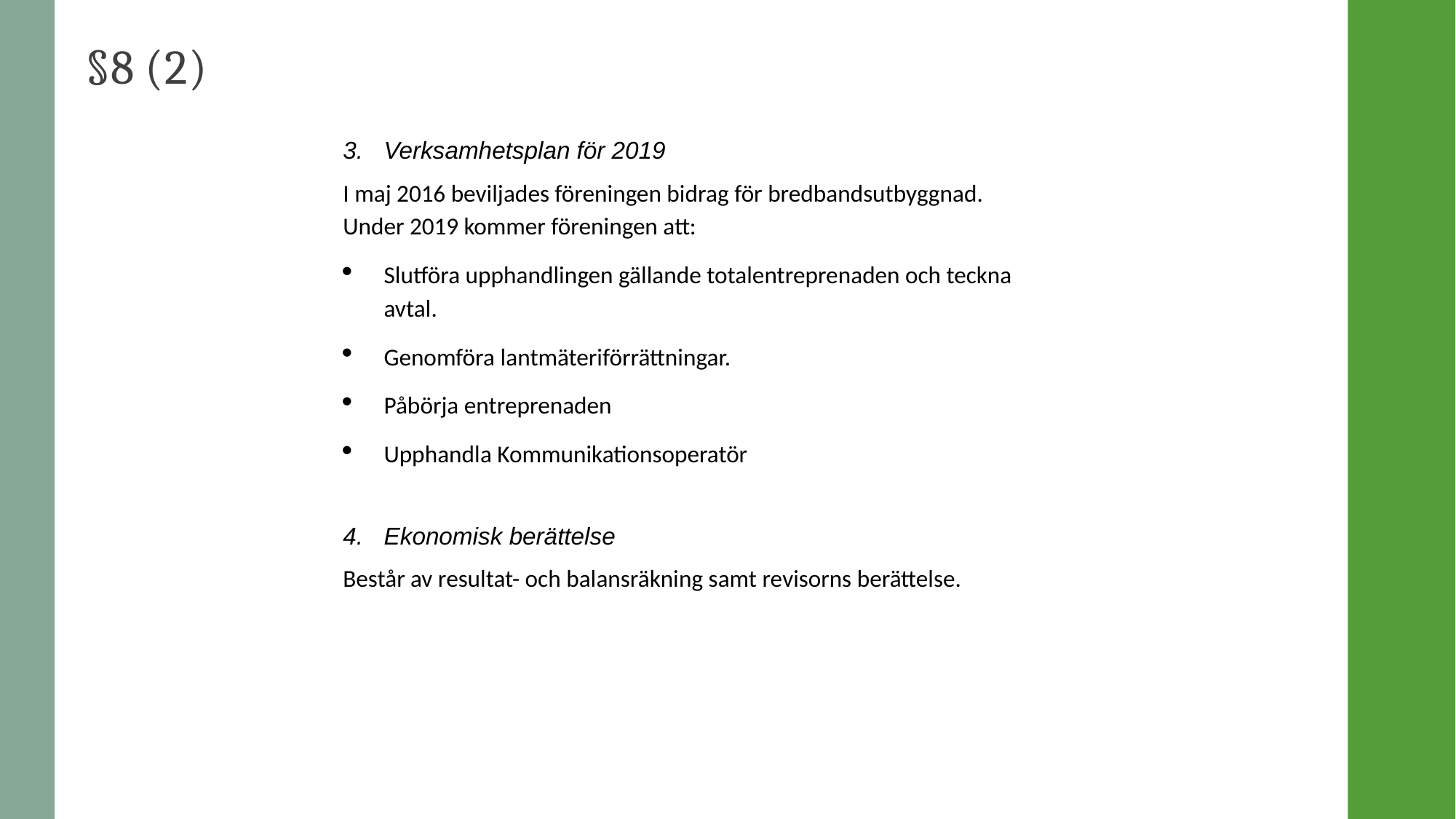

# §8 (2)

Verksamhetsplan för 2019
I maj 2016 beviljades föreningen bidrag för bredbandsutbyggnad.  Under 2019 kommer föreningen att:
Slutföra upphandlingen gällande totalentreprenaden och teckna avtal.
Genomföra lantmäteriförrättningar.
Påbörja entreprenaden
Upphandla Kommunikationsoperatör

Ekonomisk berättelse
Består av resultat- och balansräkning samt revisorns berättelse.